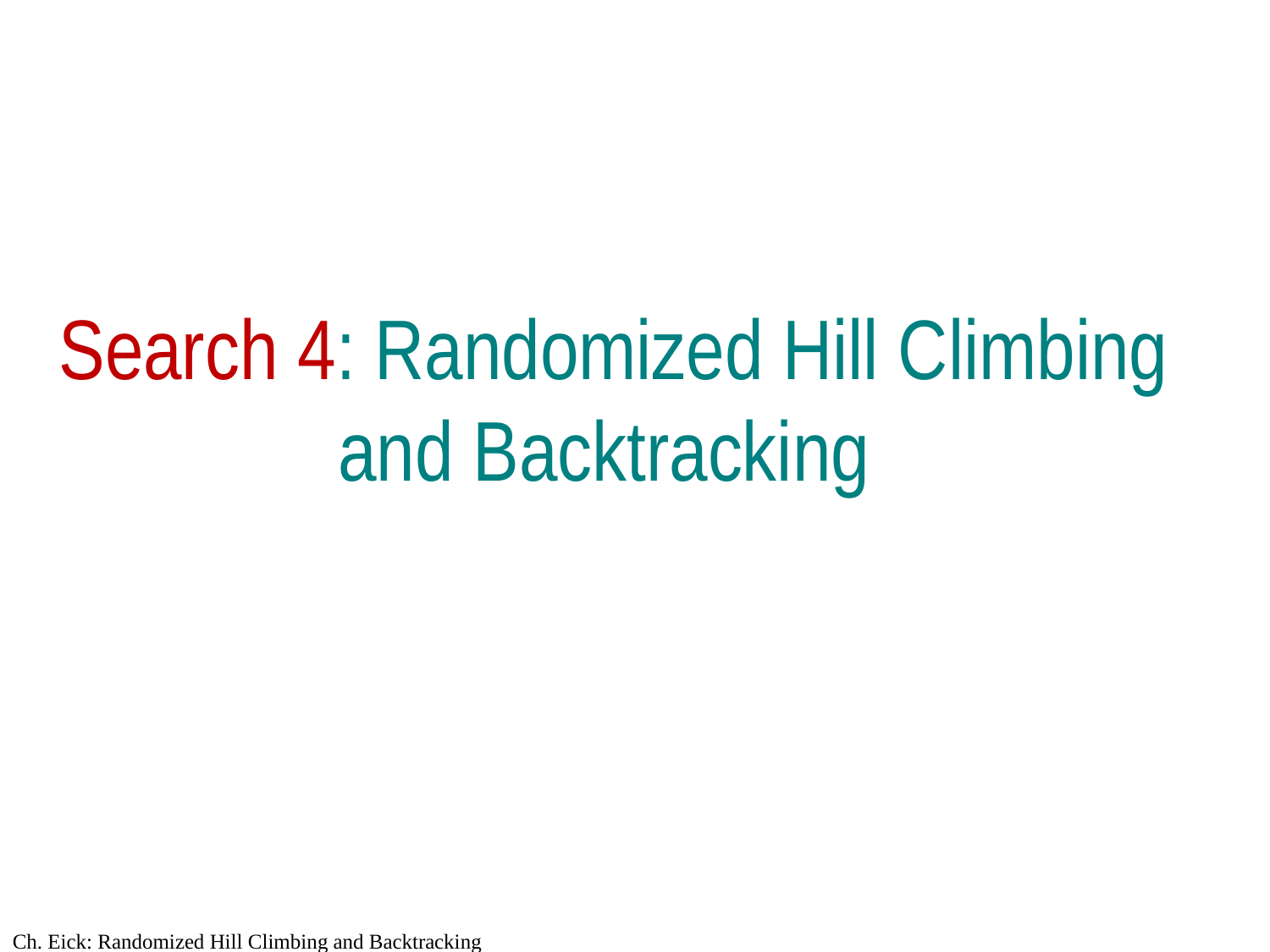

# Search 4: Randomized Hill Climbing and Backtracking